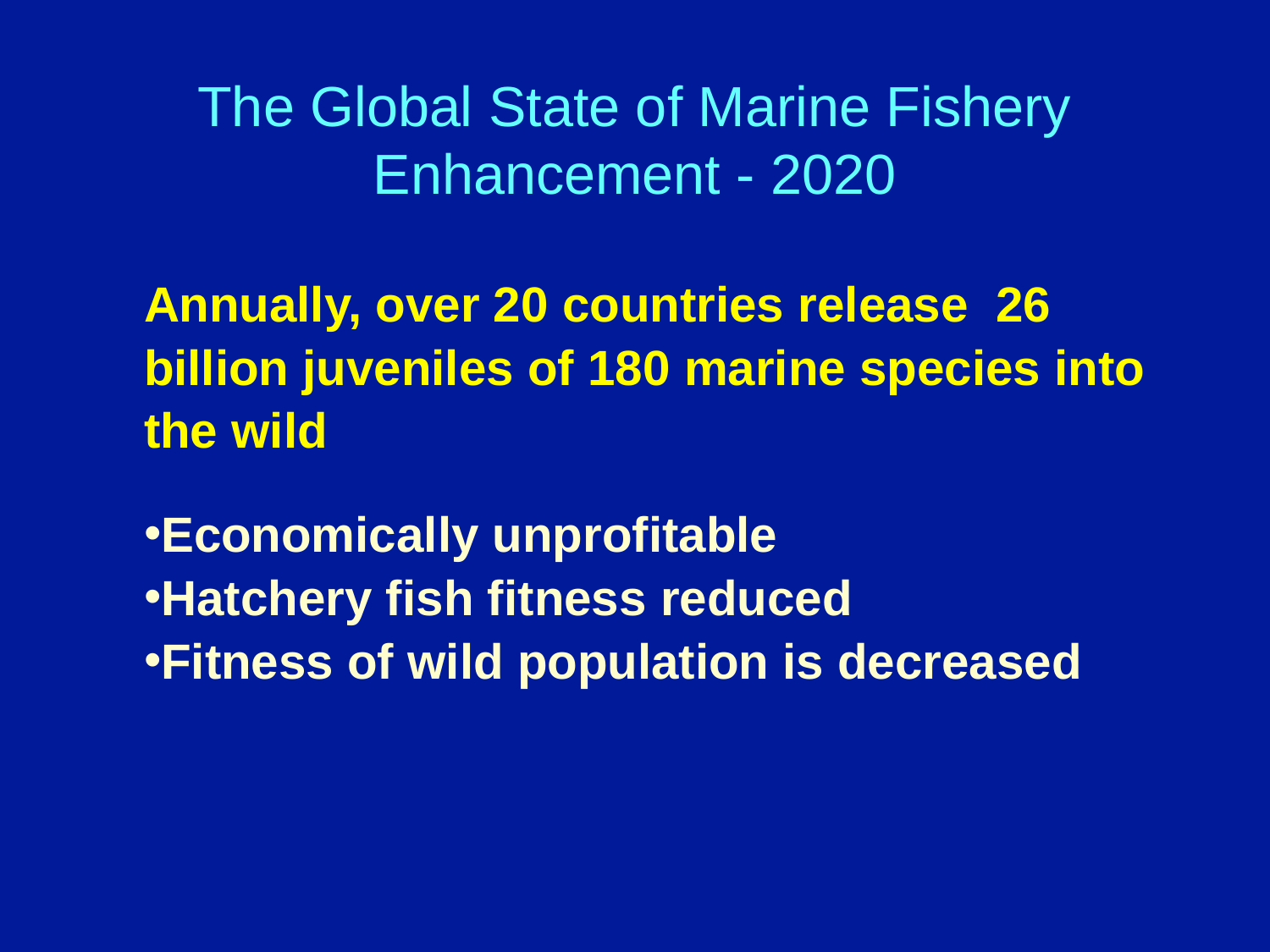

The Global State of Marine Fishery Enhancement - 2020
Annually, over 20 countries release  26 billion juveniles of 180 marine species into the wild

Economically unprofitable
Hatchery fish fitness reduced
Fitness of wild population is decreased